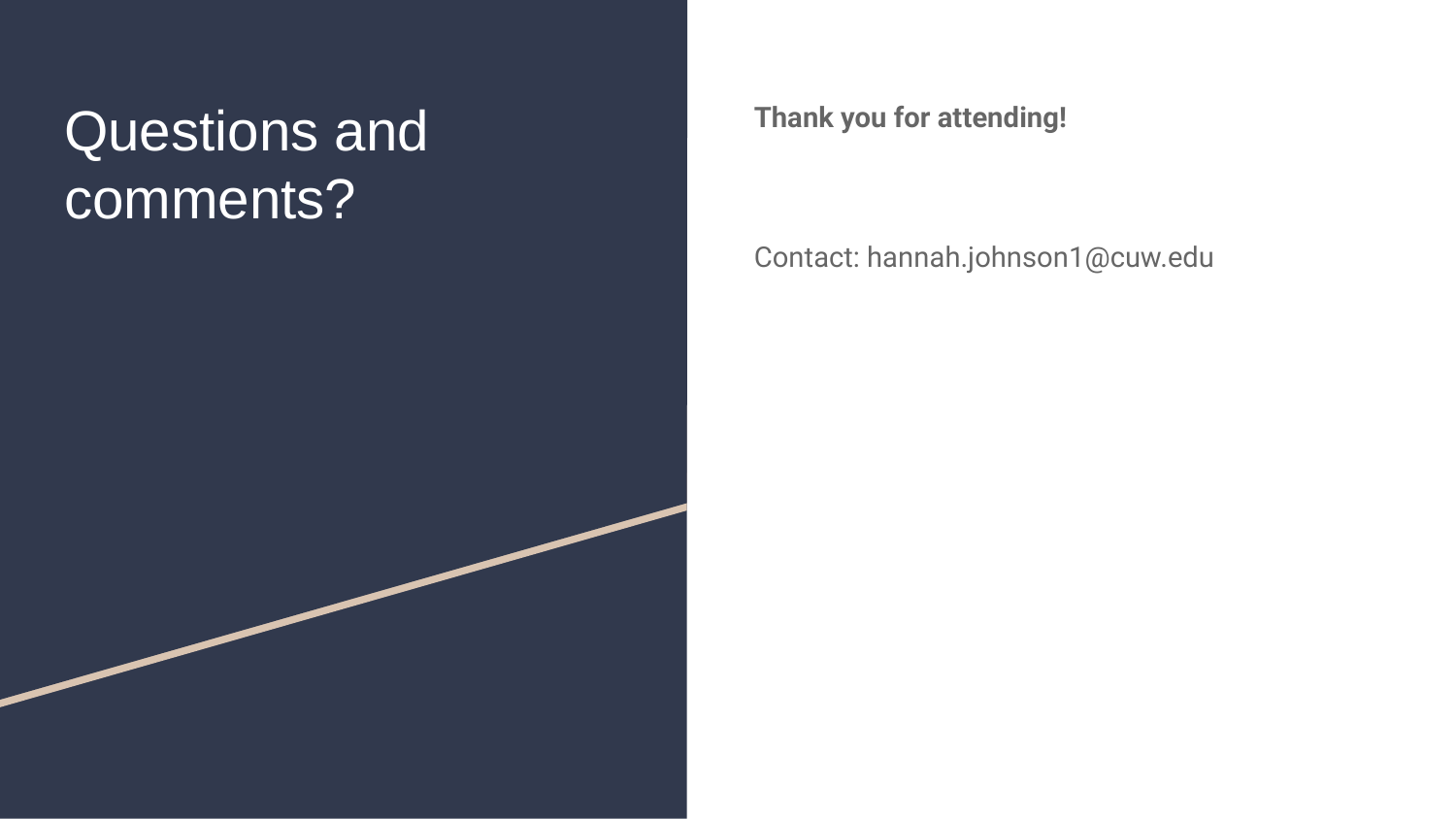

# Questions and comments?
Thank you for attending!

Contact: hannah.johnson1@cuw.edu